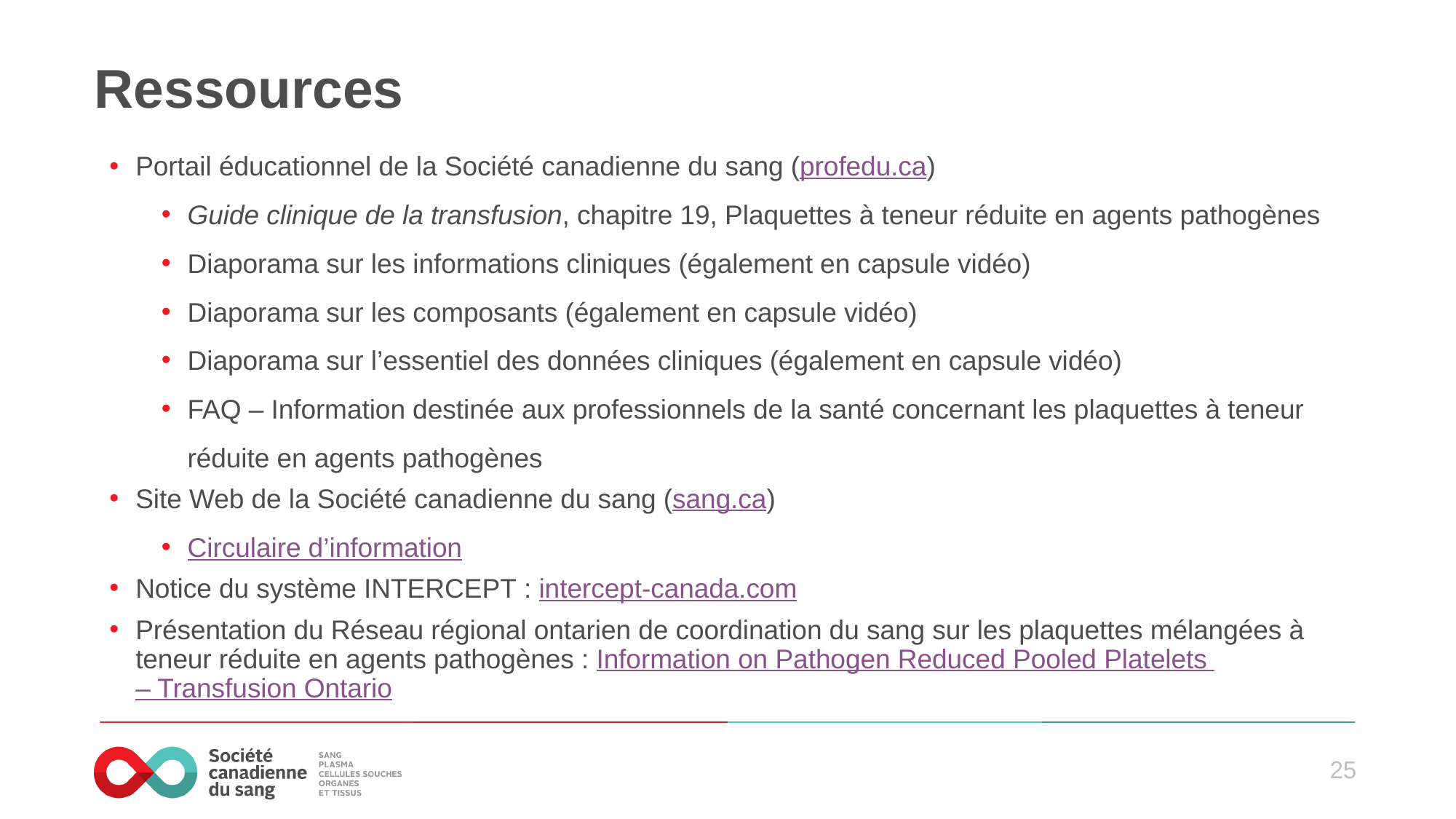

# Ressources
Portail éducationnel de la Société canadienne du sang (profedu.ca)
Guide clinique de la transfusion, chapitre 19, Plaquettes à teneur réduite en agents pathogènes
Diaporama sur les informations cliniques (également en capsule vidéo)
Diaporama sur les composants (également en capsule vidéo)
Diaporama sur l’essentiel des données cliniques (également en capsule vidéo)
FAQ – Information destinée aux professionnels de la santé concernant les plaquettes à teneur réduite en agents pathogènes
Site Web de la Société canadienne du sang (sang.ca)
Circulaire d’information
Notice du système INTERCEPT : intercept-canada.com
Présentation du Réseau régional ontarien de coordination du sang sur les plaquettes mélangées à teneur réduite en agents pathogènes : Information on Pathogen Reduced Pooled Platelets
– Transfusion Ontario